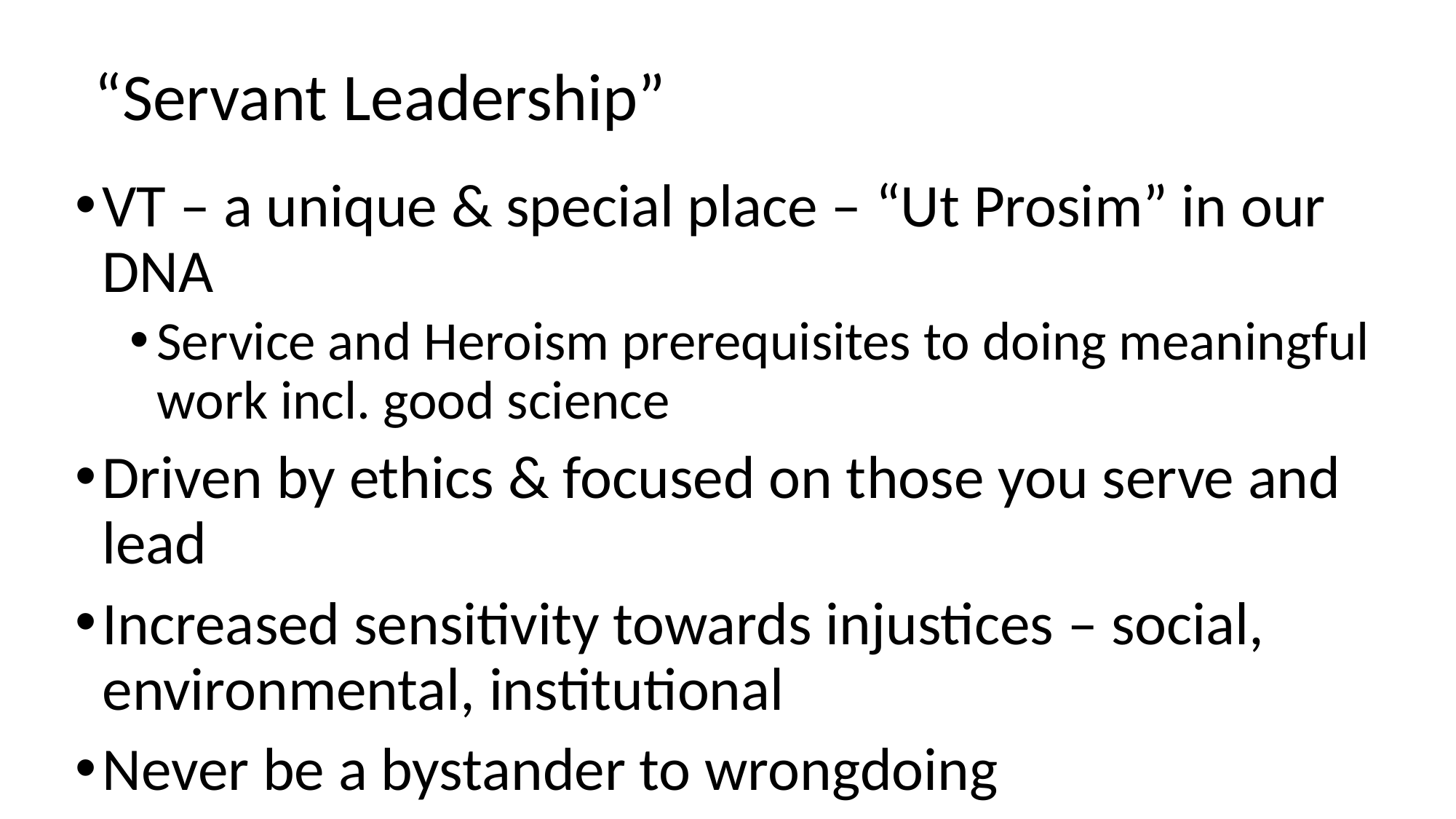

# “Servant Leadership”
VT – a unique & special place – “Ut Prosim” in our DNA
Service and Heroism prerequisites to doing meaningful work incl. good science
Driven by ethics & focused on those you serve and lead
Increased sensitivity towards injustices – social, environmental, institutional
Never be a bystander to wrongdoing